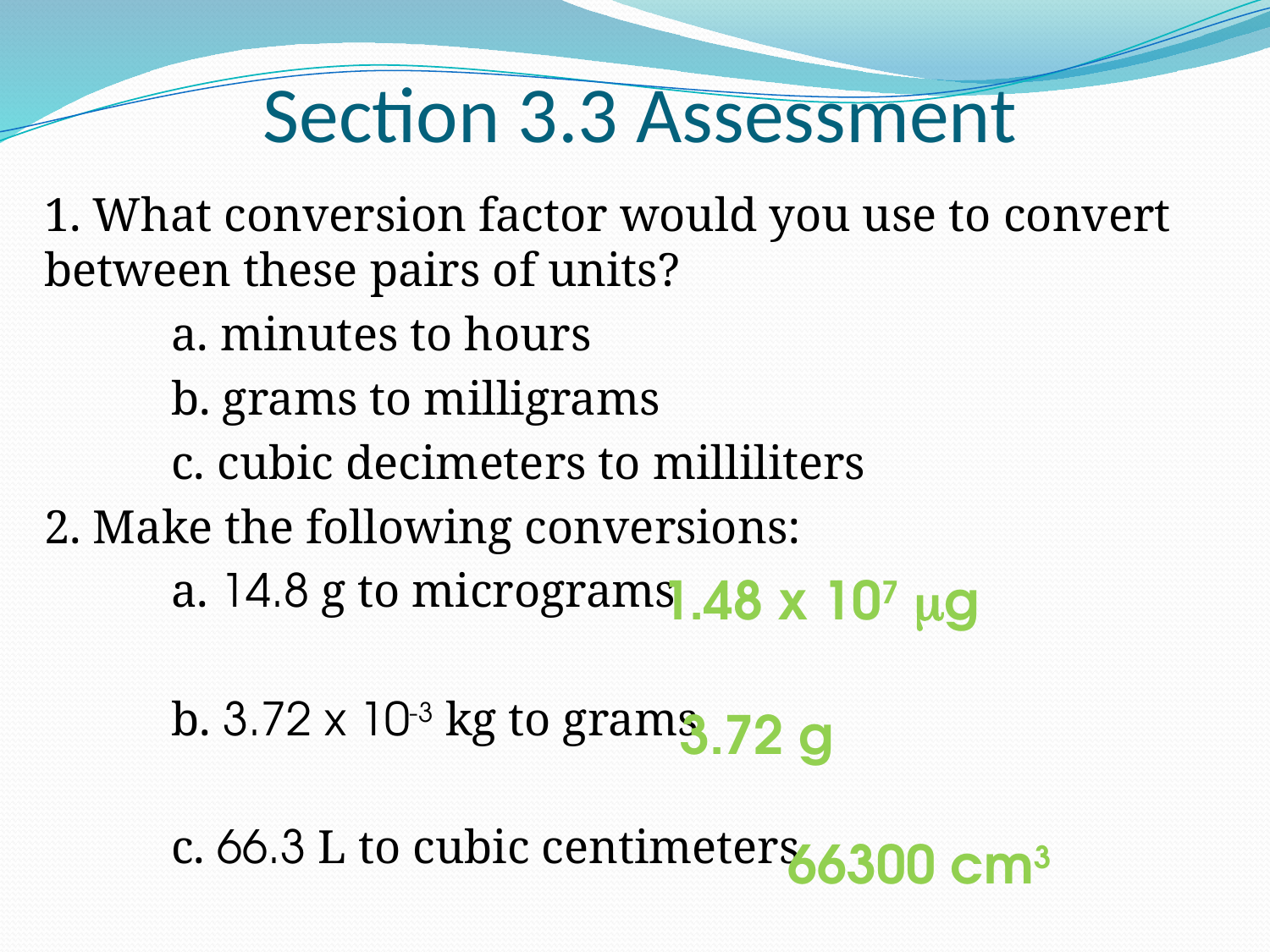

# Section 3.3 Assessment
1. What conversion factor would you use to convert between these pairs of units?
	a. minutes to hours
	b. grams to milligrams
	c. cubic decimeters to milliliters
2. Make the following conversions:
	a. 14.8 g to micrograms

	b. 3.72 x 10-3 kg to grams

	c. 66.3 L to cubic centimeters
1.48 x 107 μg
3.72 g
66300 cm3